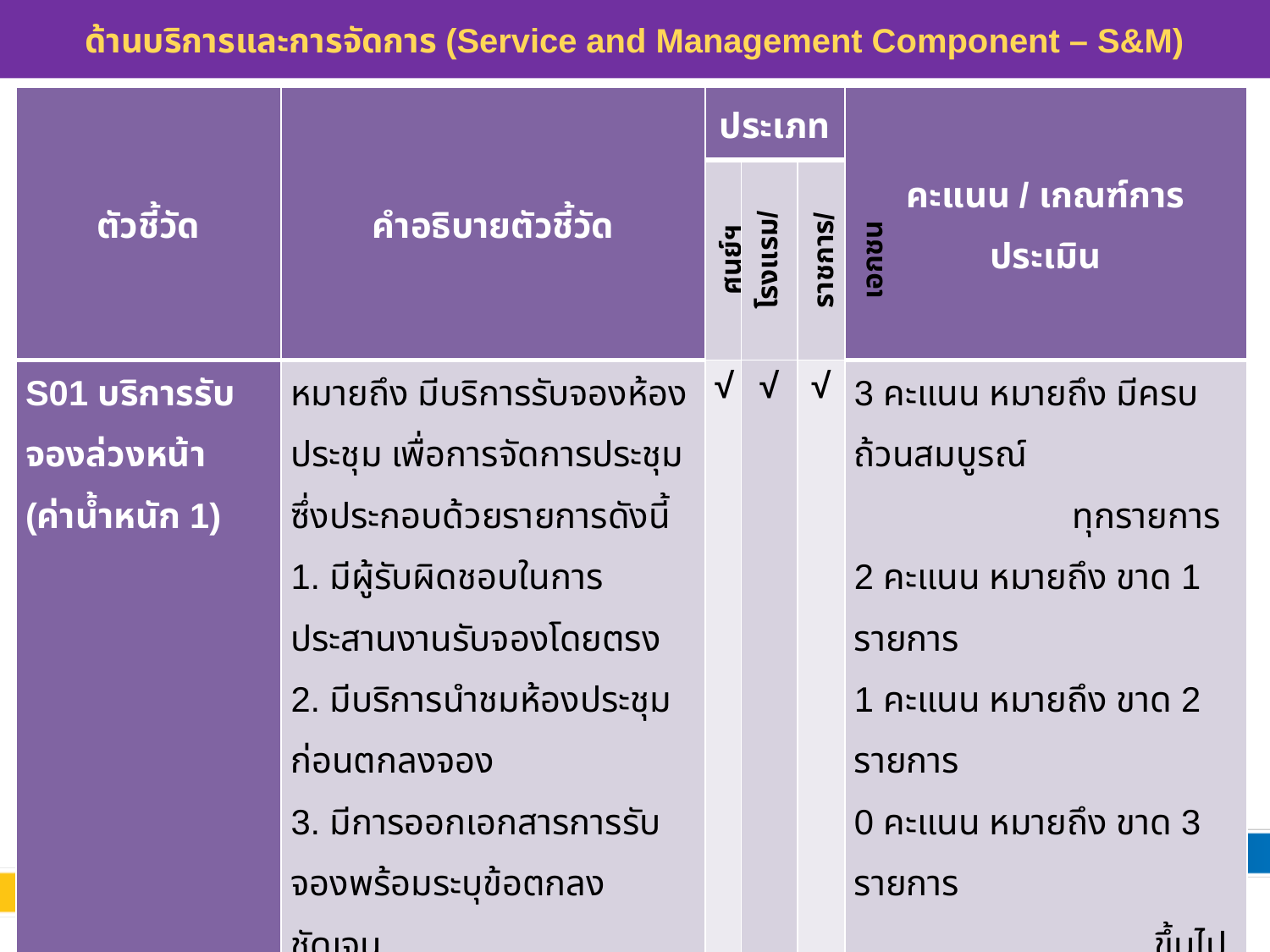

# ด้านบริการและการจัดการ (Service and Management Component – S&M)
| ตัวชี้วัด | คำอธิบายตัวชี้วัด | ประเภท |  |  | คะแนน / เกณฑ์การประเมิน |
| --- | --- | --- | --- | --- | --- |
|  |  | ศูนย์ฯ | โรงแรม/รีสอร์ท | ราชการ/เอกชน |  |
| S01 บริการรับจองล่วงหน้า (ค่าน้ำหนัก 1) | หมายถึง มีบริการรับจองห้องประชุม เพื่อการจัดการประชุม ซึ่งประกอบด้วยรายการดังนี้ 1. มีผู้รับผิดชอบในการประสานงานรับจองโดยตรง 2. มีบริการนำชมห้องประชุมก่อนตกลงจอง 3. มีการออกเอกสารการรับจองพร้อมระบุข้อตกลงชัดเจน 4. มีช่องทางรับชำระค่ามัดจำมากกว่า 1 ช่องทาง | √ | √ | √ | 3 คะแนน หมายถึง มีครบถ้วนสมบูรณ์ ทุกรายการ 2 คะแนน หมายถึง ขาด 1 รายการ 1 คะแนน หมายถึง ขาด 2 รายการ 0 คะแนน หมายถึง ขาด 3 รายการ ขึ้นไป |
64